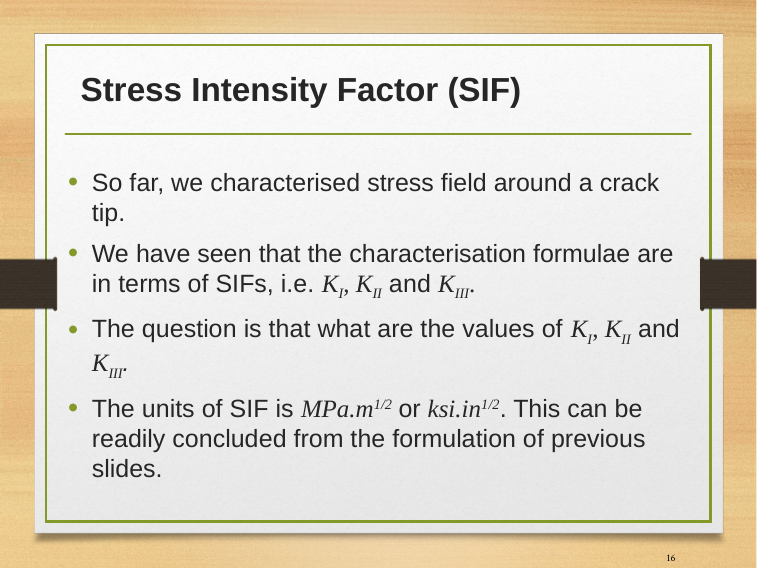

# Stress Intensity Factor (SIF)
So far, we characterised stress field around a crack tip.
We have seen that the characterisation formulae are in terms of SIFs, i.e. KI, KII and KIII.
The question is that what are the values of KI, KII and KIII.
The units of SIF is MPa.m1/2 or ksi.in1/2. This can be readily concluded from the formulation of previous slides.

16